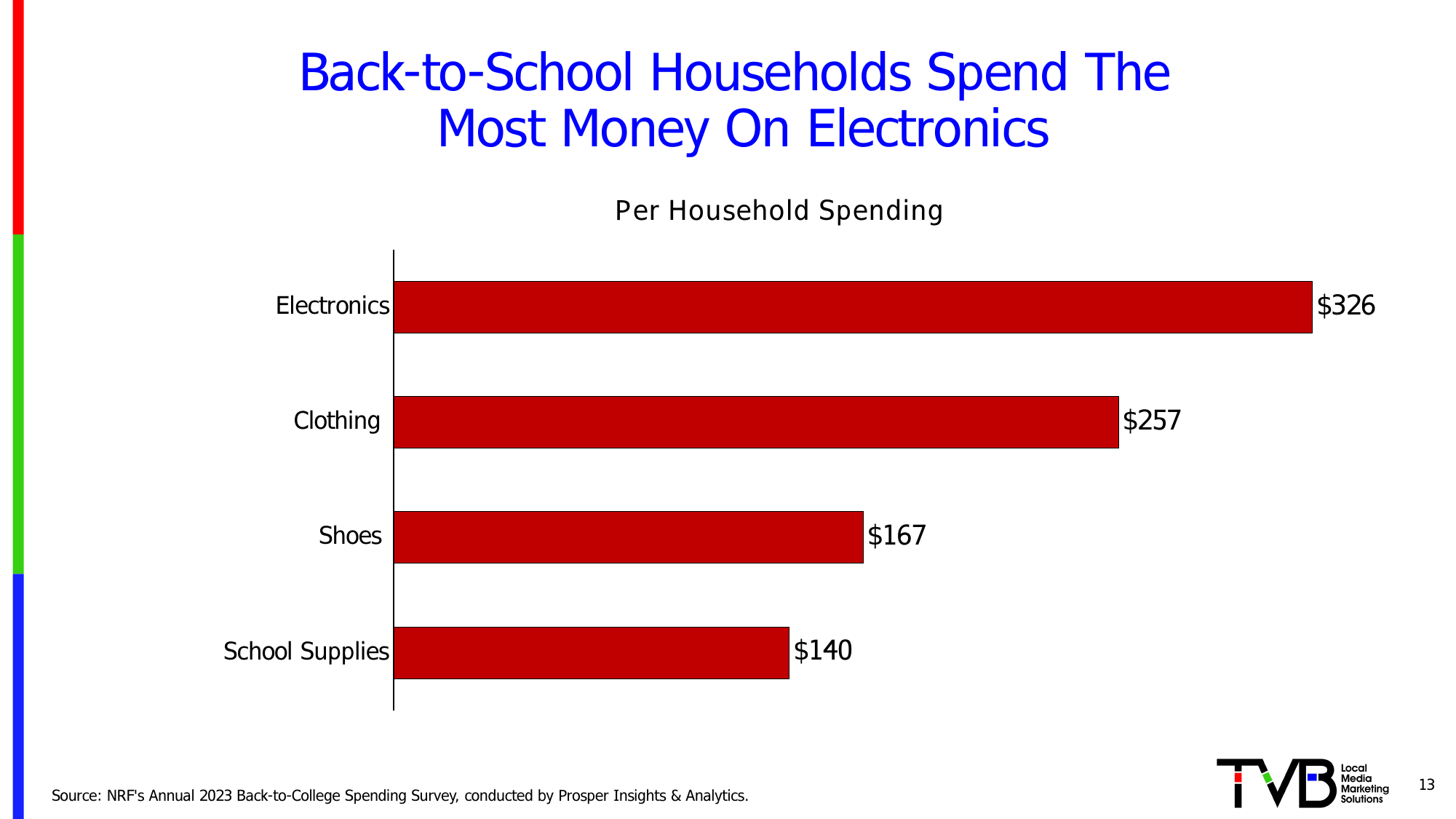

# Back-to-School Households Spend The Most Money On Electronics

### Chart: Per Household Spending

| Category | Column1 |
|---|---|
| Electronics | 325.96 |
| Clothing  | 257.12 |
| Shoes  | 166.59 |
| School Supplies | 140.39 |
13
Source: NRF's Annual 2023 Back-to-College Spending Survey, conducted by Prosper Insights & Analytics.